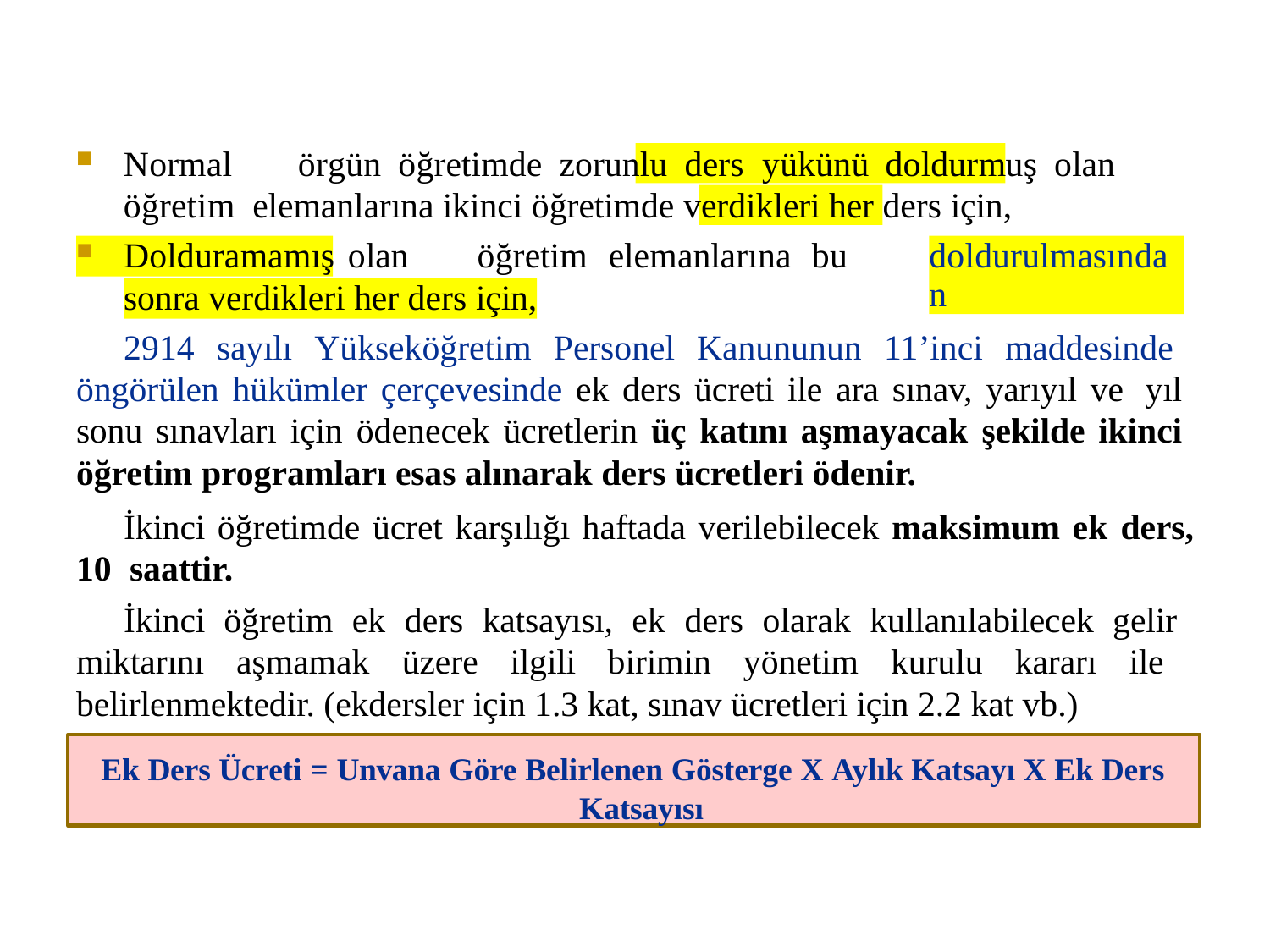

Normal	örgün	öğretimde	zorunlu	ders	yükünü	doldurmuş	olan	öğretim  elemanlarına ikinci öğretimde verdikleri her ders için,

Dolduramamış olan	öğretim	elemanlarına	bu	yükün

doldurulmasından
sonra verdikleri her ders için,
2914 sayılı Yükseköğretim Personel Kanununun 11’inci maddesinde  öngörülen hükümler çerçevesinde ek ders ücreti ile ara sınav, yarıyıl ve yıl  sonu sınavları için ödenecek ücretlerin üç katını aşmayacak şekilde ikinci  öğretim programları esas alınarak ders ücretleri ödenir.
İkinci öğretimde ücret karşılığı haftada verilebilecek maksimum ek ders, 10  saattir.
İkinci öğretim ek ders katsayısı, ek ders olarak kullanılabilecek gelir  miktarını aşmamak üzere ilgili birimin yönetim kurulu kararı ile  belirlenmektedir. (ekdersler için 1.3 kat, sınav ücretleri için 2.2 kat vb.)

Ek Ders Ücreti = Unvana Göre Belirlenen Gösterge X Aylık Katsayı X Ek Ders  Katsayısı